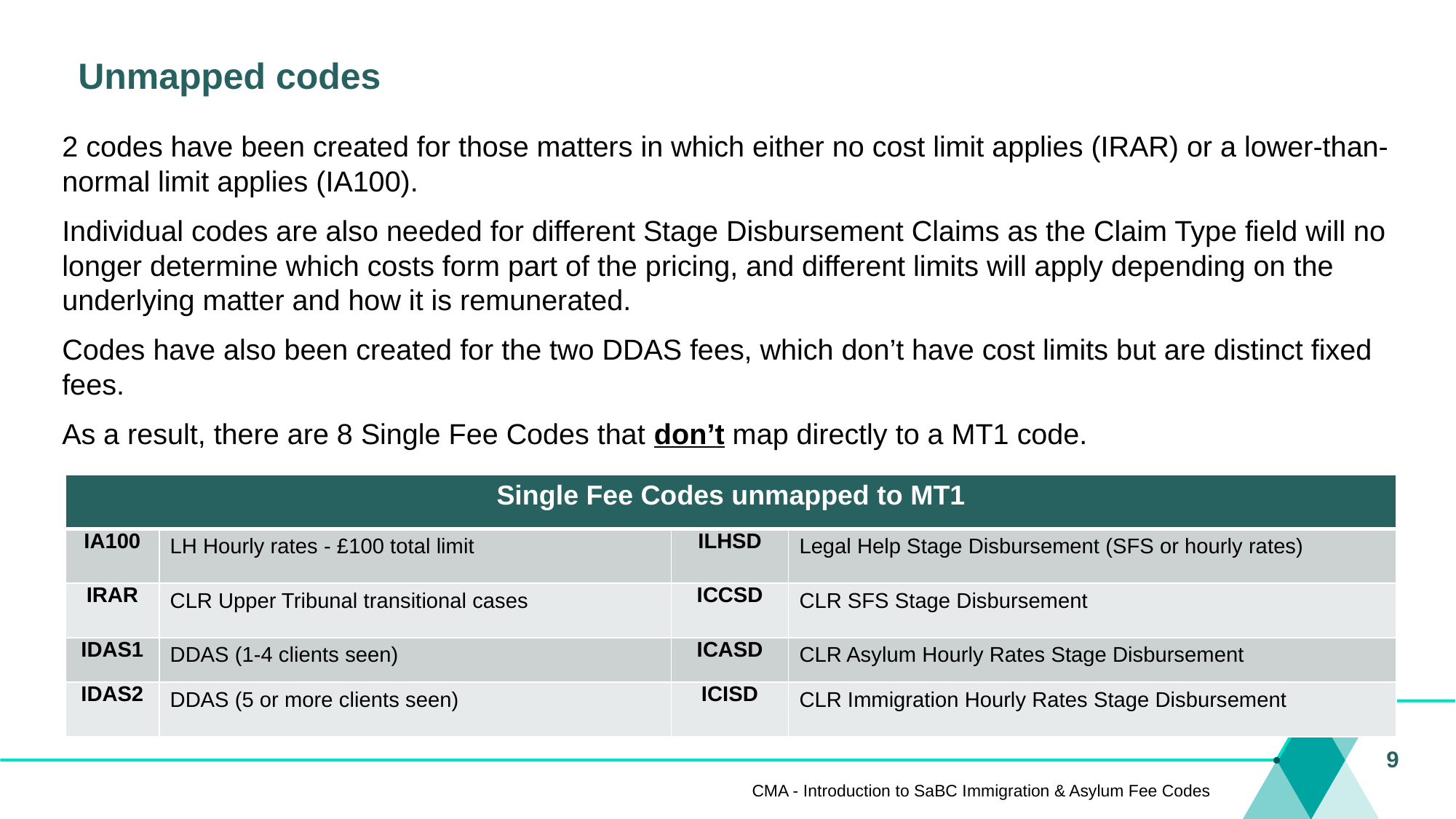

# Unmapped codes
2 codes have been created for those matters in which either no cost limit applies (IRAR) or a lower-than-normal limit applies (IA100).
Individual codes are also needed for different Stage Disbursement Claims as the Claim Type field will no longer determine which costs form part of the pricing, and different limits will apply depending on the underlying matter and how it is remunerated.
Codes have also been created for the two DDAS fees, which don’t have cost limits but are distinct fixed fees.
As a result, there are 8 Single Fee Codes that don’t map directly to a MT1 code.
| Single Fee Codes unmapped to MT1 |  |  |  |
| --- | --- | --- | --- |
| IA100 | LH Hourly rates - £100 total limit | ILHSD | Legal Help Stage Disbursement (SFS or hourly rates) |
| IRAR | CLR Upper Tribunal transitional cases | ICCSD | CLR SFS Stage Disbursement |
| IDAS1 | DDAS (1-4 clients seen) | ICASD | CLR Asylum Hourly Rates Stage Disbursement |
| IDAS2 | DDAS (5 or more clients seen) | ICISD | CLR Immigration Hourly Rates Stage Disbursement |
9
CMA - Introduction to SaBC Immigration & Asylum Fee Codes